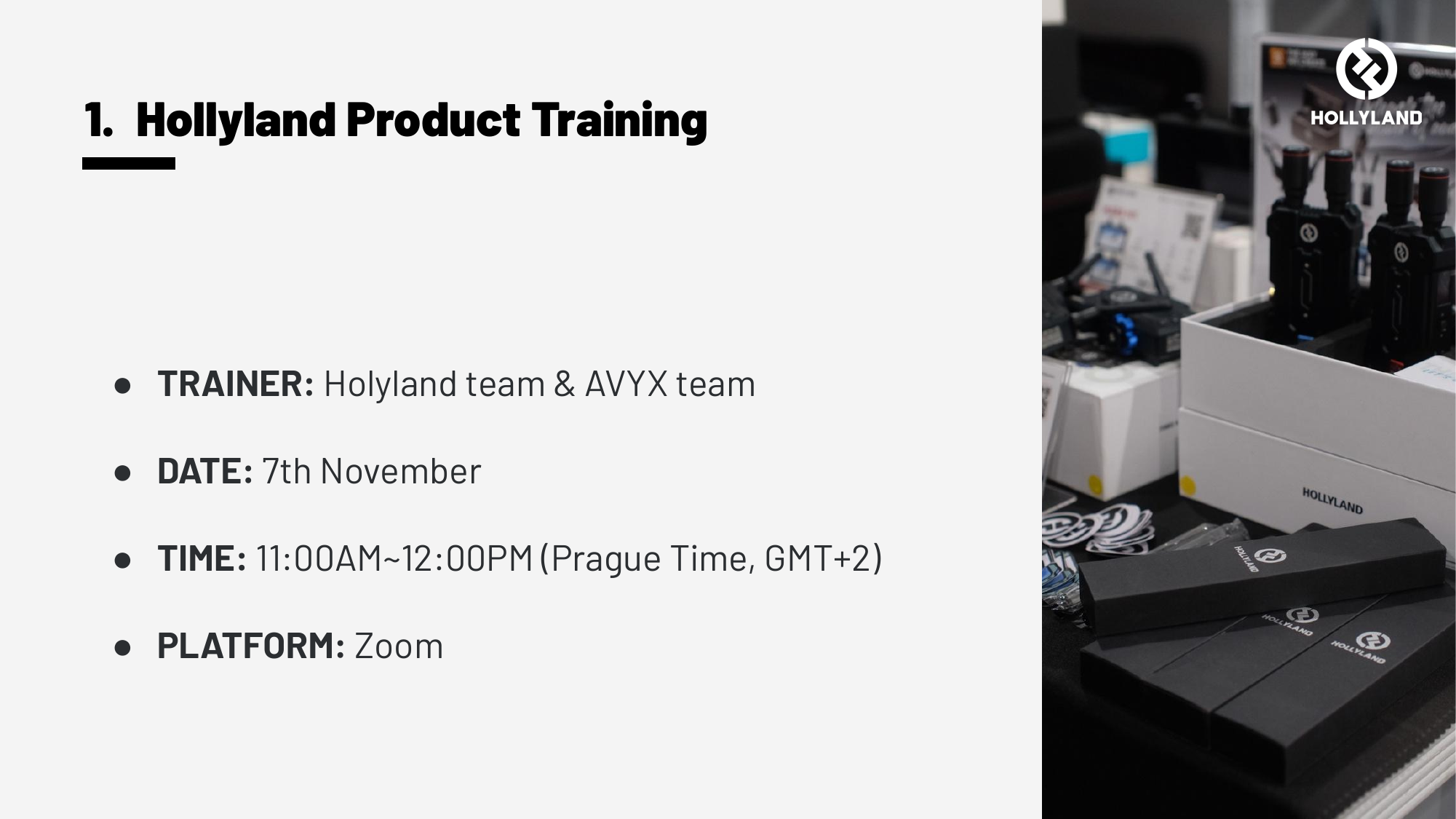

Hollyland Product Training
TRAINER: Holyland team & AVYX team
DATE: 7th November
TIME: 11:00AM~12:00PM (Prague Time, GMT+2)
PLATFORM: Zoom